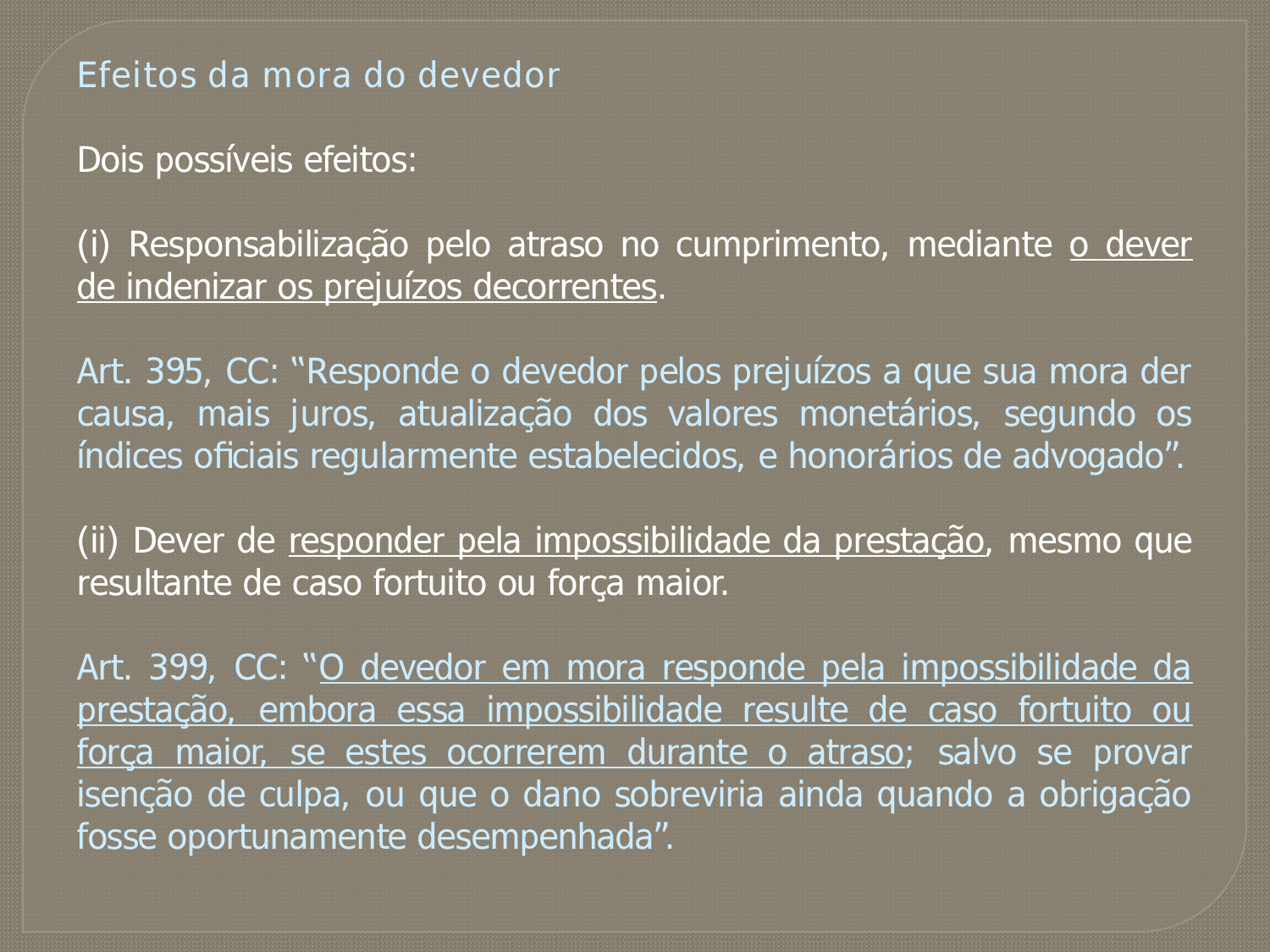

Efeitos da mora do devedor

Dois possíveis efeitos:

(i) Responsabilização pelo atraso no cumprimento, mediante o dever de indenizar os prejuízos decorrentes.

Art. 395, CC: “Responde o devedor pelos prejuízos a que sua mora der causa, mais juros, atualização dos valores monetários, segundo os índices oficiais regularmente estabelecidos, e honorários de advogado”.

(ii) Dever de responder pela impossibilidade da prestação, mesmo que resultante de caso fortuito ou força maior.

Art. 399, CC: “O devedor em mora responde pela impossibilidade da prestação, embora essa impossibilidade resulte de caso fortuito ou força maior, se estes ocorrerem durante o atraso; salvo se provar isenção de culpa, ou que o dano sobreviria ainda quando a obrigação fosse oportunamente desempenhada”.